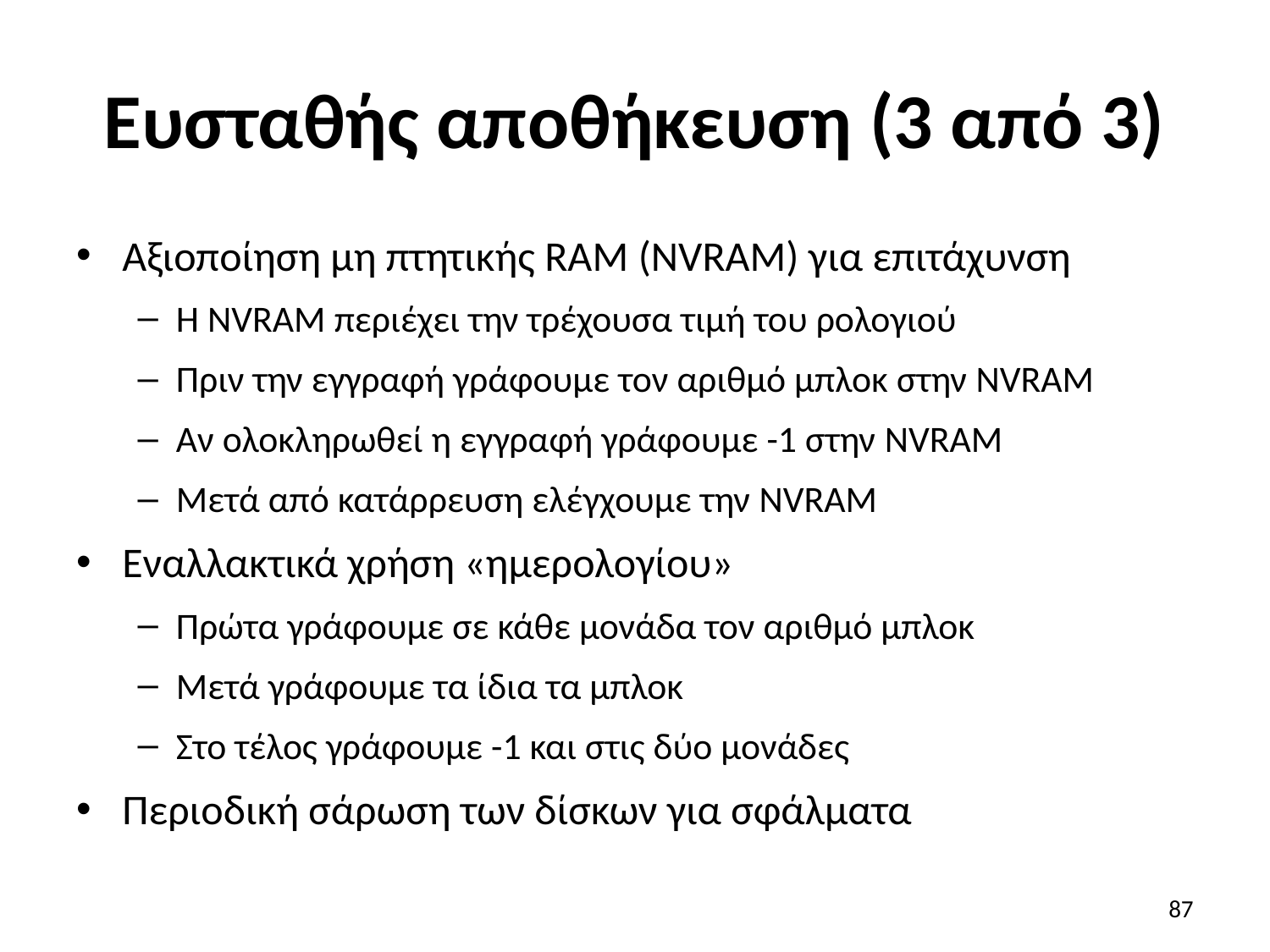

# Ευσταθής αποθήκευση (3 από 3)
Αξιοποίηση μη πτητικής RAM (NVRAM) για επιτάχυνση
Η NVRAM περιέχει την τρέχουσα τιμή του ρολογιού
Πριν την εγγραφή γράφουμε τον αριθμό μπλοκ στην NVRAM
Αν ολοκληρωθεί η εγγραφή γράφουμε -1 στην NVRAM
Μετά από κατάρρευση ελέγχουμε την NVRAM
Εναλλακτικά χρήση «ημερολογίου»
Πρώτα γράφουμε σε κάθε μονάδα τον αριθμό μπλοκ
Μετά γράφουμε τα ίδια τα μπλοκ
Στο τέλος γράφουμε -1 και στις δύο μονάδες
Περιοδική σάρωση των δίσκων για σφάλματα
87